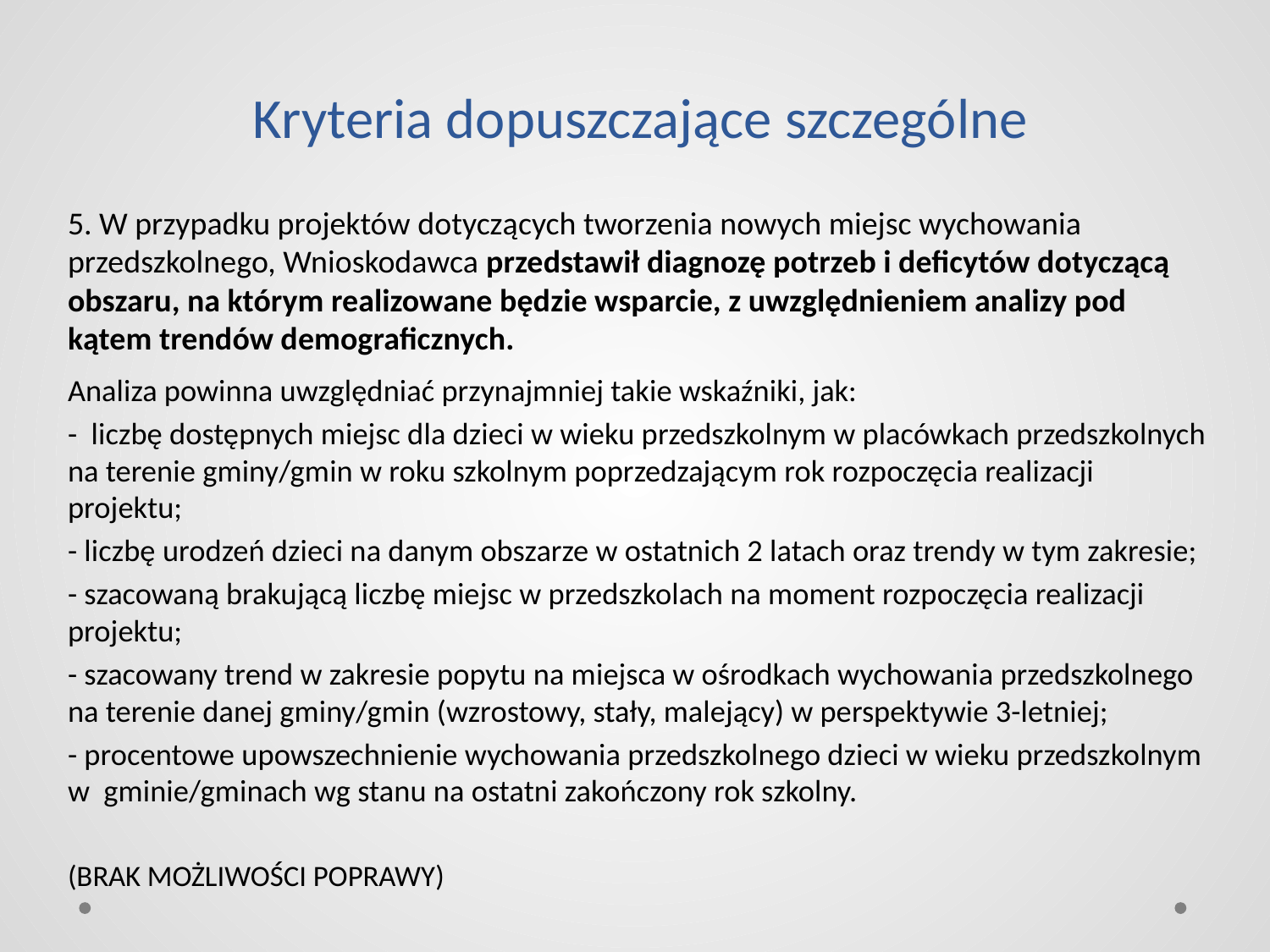

# Kryteria dopuszczające szczególne
5. W przypadku projektów dotyczących tworzenia nowych miejsc wychowania przedszkolnego, Wnioskodawca przedstawił diagnozę potrzeb i deficytów dotyczącą obszaru, na którym realizowane będzie wsparcie, z uwzględnieniem analizy pod kątem trendów demograficznych.
Analiza powinna uwzględniać przynajmniej takie wskaźniki, jak:
-  liczbę dostępnych miejsc dla dzieci w wieku przedszkolnym w placówkach przedszkolnych na terenie gminy/gmin w roku szkolnym poprzedzającym rok rozpoczęcia realizacji projektu;
- liczbę urodzeń dzieci na danym obszarze w ostatnich 2 latach oraz trendy w tym zakresie;
- szacowaną brakującą liczbę miejsc w przedszkolach na moment rozpoczęcia realizacji projektu;
- szacowany trend w zakresie popytu na miejsca w ośrodkach wychowania przedszkolnego na terenie danej gminy/gmin (wzrostowy, stały, malejący) w perspektywie 3-letniej;
- procentowe upowszechnienie wychowania przedszkolnego dzieci w wieku przedszkolnym w  gminie/gminach wg stanu na ostatni zakończony rok szkolny.

(BRAK MOŻLIWOŚCI POPRAWY)